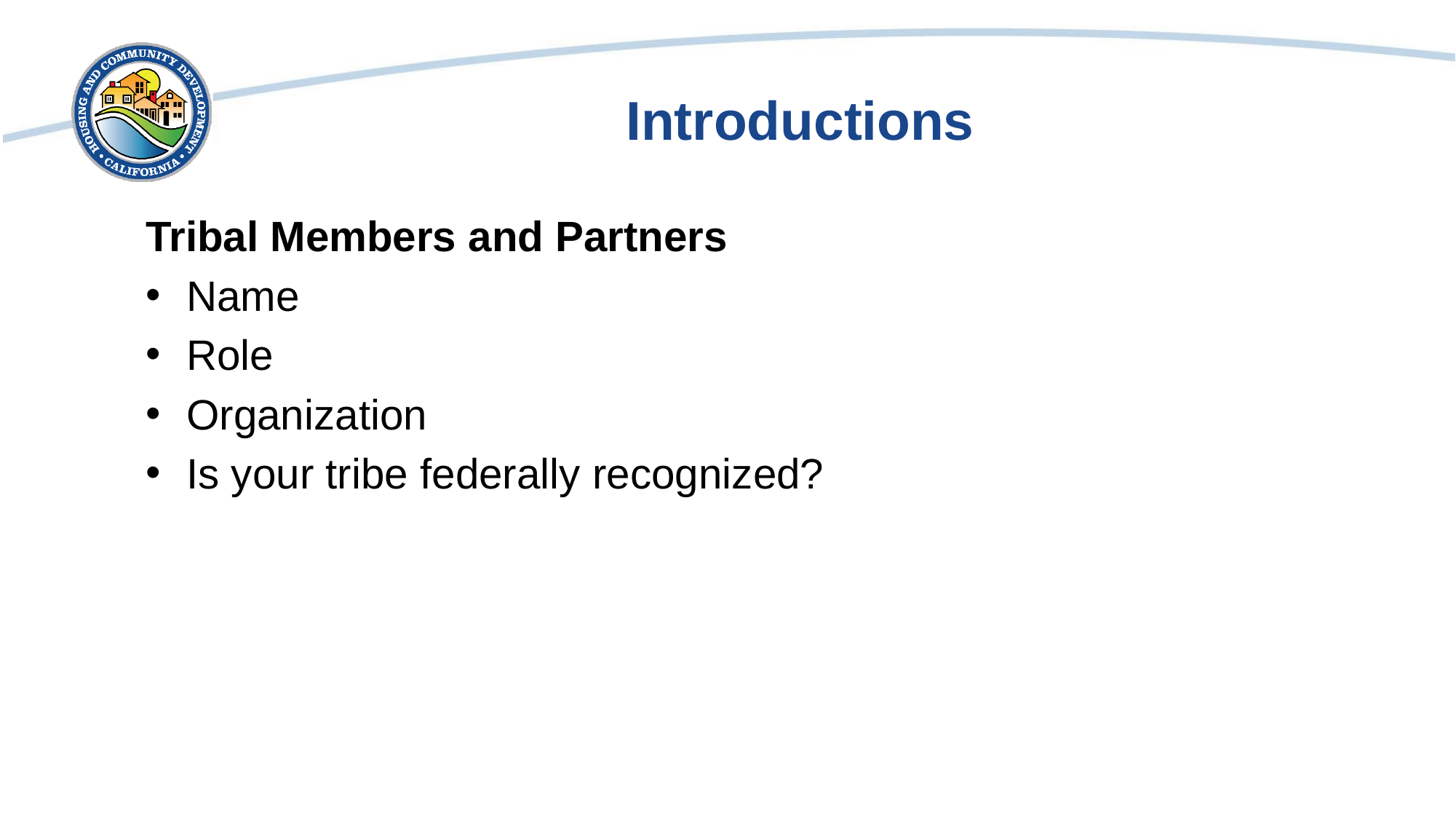

# Introductions
Tribal Members and Partners
Name
Role
Organization
Is your tribe federally recognized?